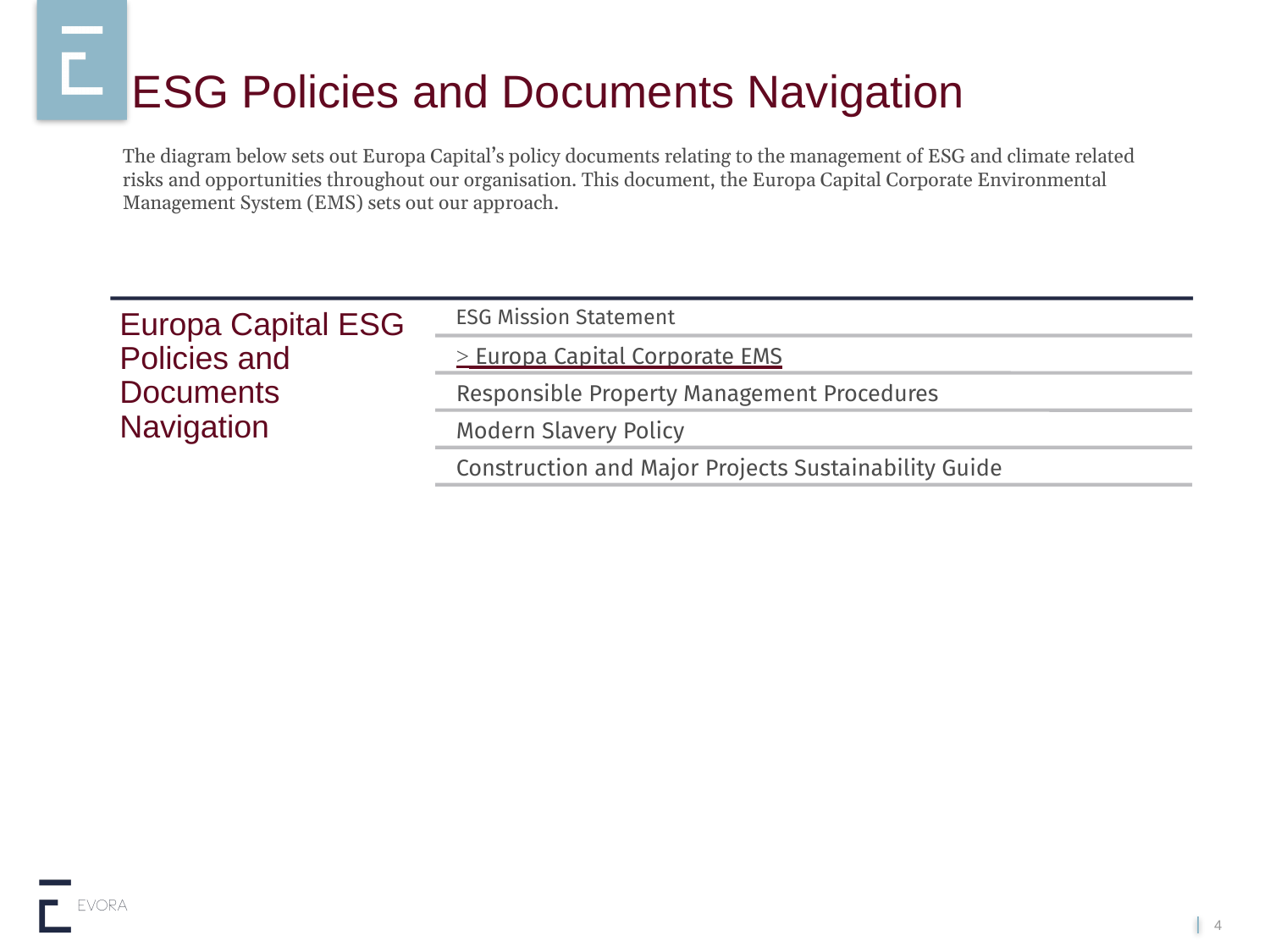

# ESG Policies and Documents Navigation
The diagram below sets out Europa Capital’s policy documents relating to the management of ESG and climate related risks and opportunities throughout our organisation. This document, the Europa Capital Corporate Environmental Management System (EMS) sets out our approach.
Europa Capital ESG Policies and Documents Navigation
ESG Mission Statement
> Europa Capital Corporate EMS
Responsible Property Management Procedures
Modern Slavery Policy
Construction and Major Projects Sustainability Guide
4